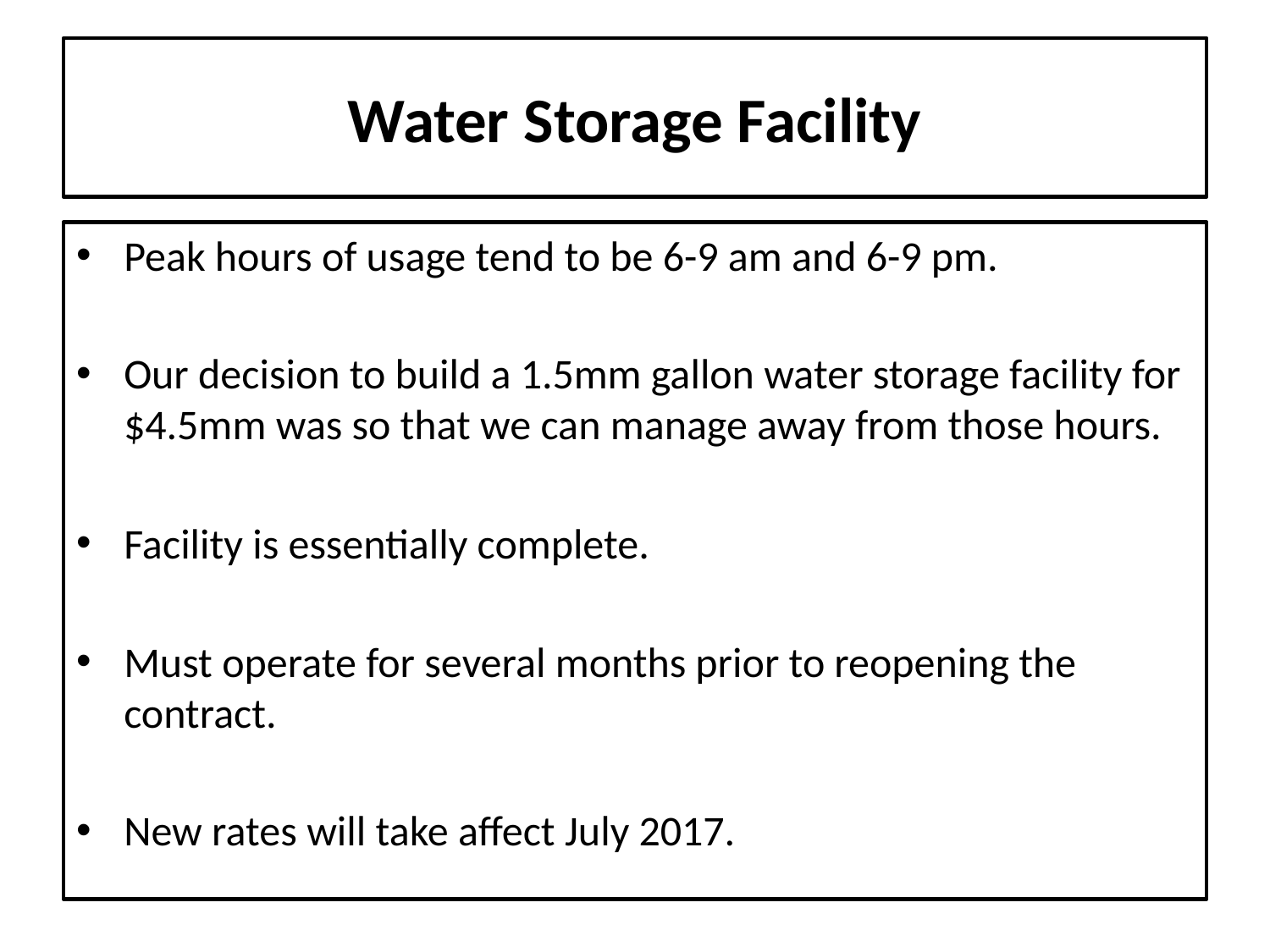

# Water Storage Facility
Peak hours of usage tend to be 6-9 am and 6-9 pm.

Our decision to build a 1.5mm gallon water storage facility for $4.5mm was so that we can manage away from those hours.

Facility is essentially complete.

Must operate for several months prior to reopening the contract.

New rates will take affect July 2017.